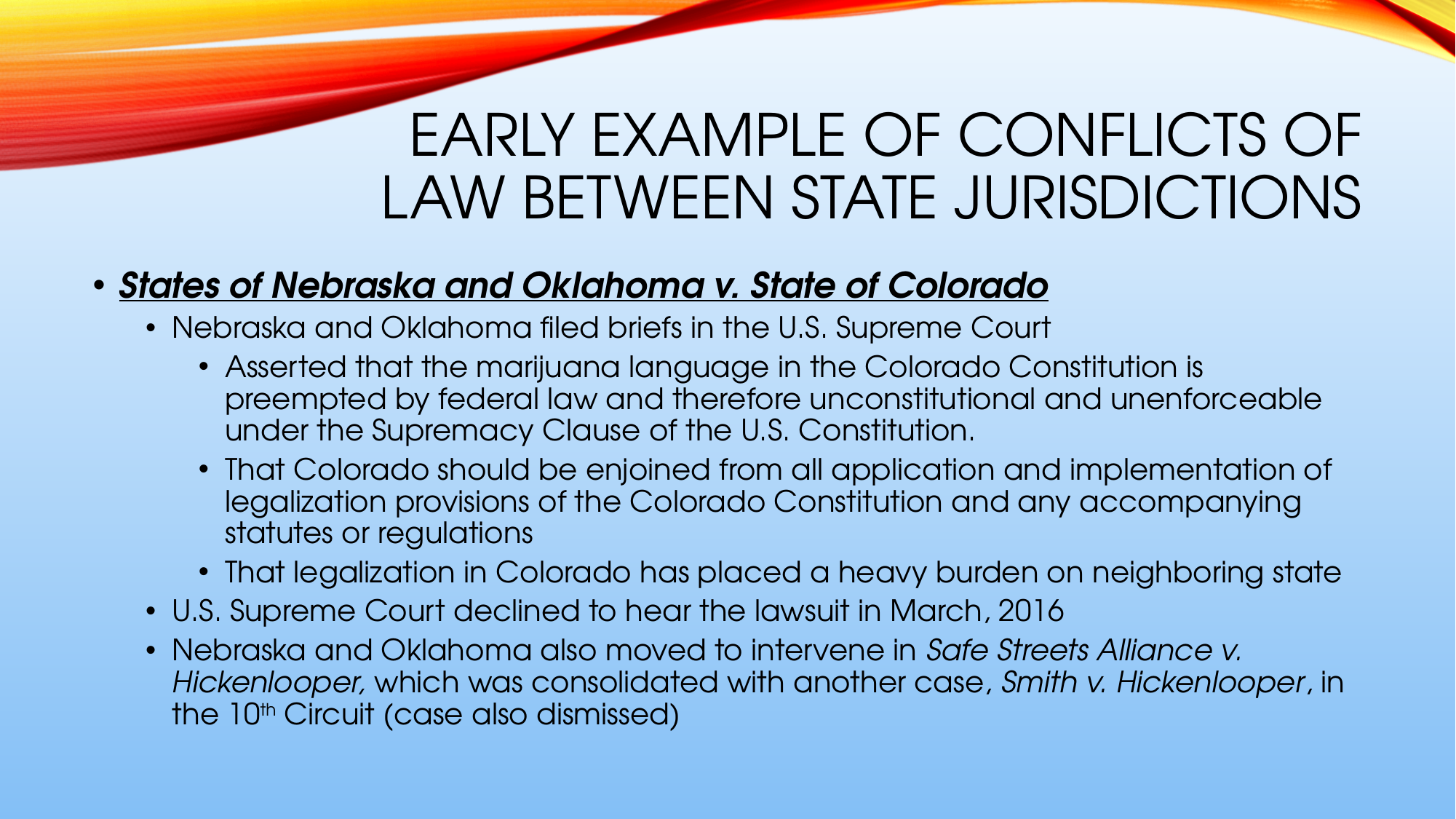

# Early example of Conflicts of law between State jurisdictions
States of Nebraska and Oklahoma v. State of Colorado
Nebraska and Oklahoma filed briefs in the U.S. Supreme Court
Asserted that the marijuana language in the Colorado Constitution is preempted by federal law and therefore unconstitutional and unenforceable under the Supremacy Clause of the U.S. Constitution.
That Colorado should be enjoined from all application and implementation of legalization provisions of the Colorado Constitution and any accompanying statutes or regulations
That legalization in Colorado has placed a heavy burden on neighboring state
U.S. Supreme Court declined to hear the lawsuit in March, 2016
Nebraska and Oklahoma also moved to intervene in Safe Streets Alliance v. Hickenlooper, which was consolidated with another case, Smith v. Hickenlooper, in the 10th Circuit (case also dismissed)